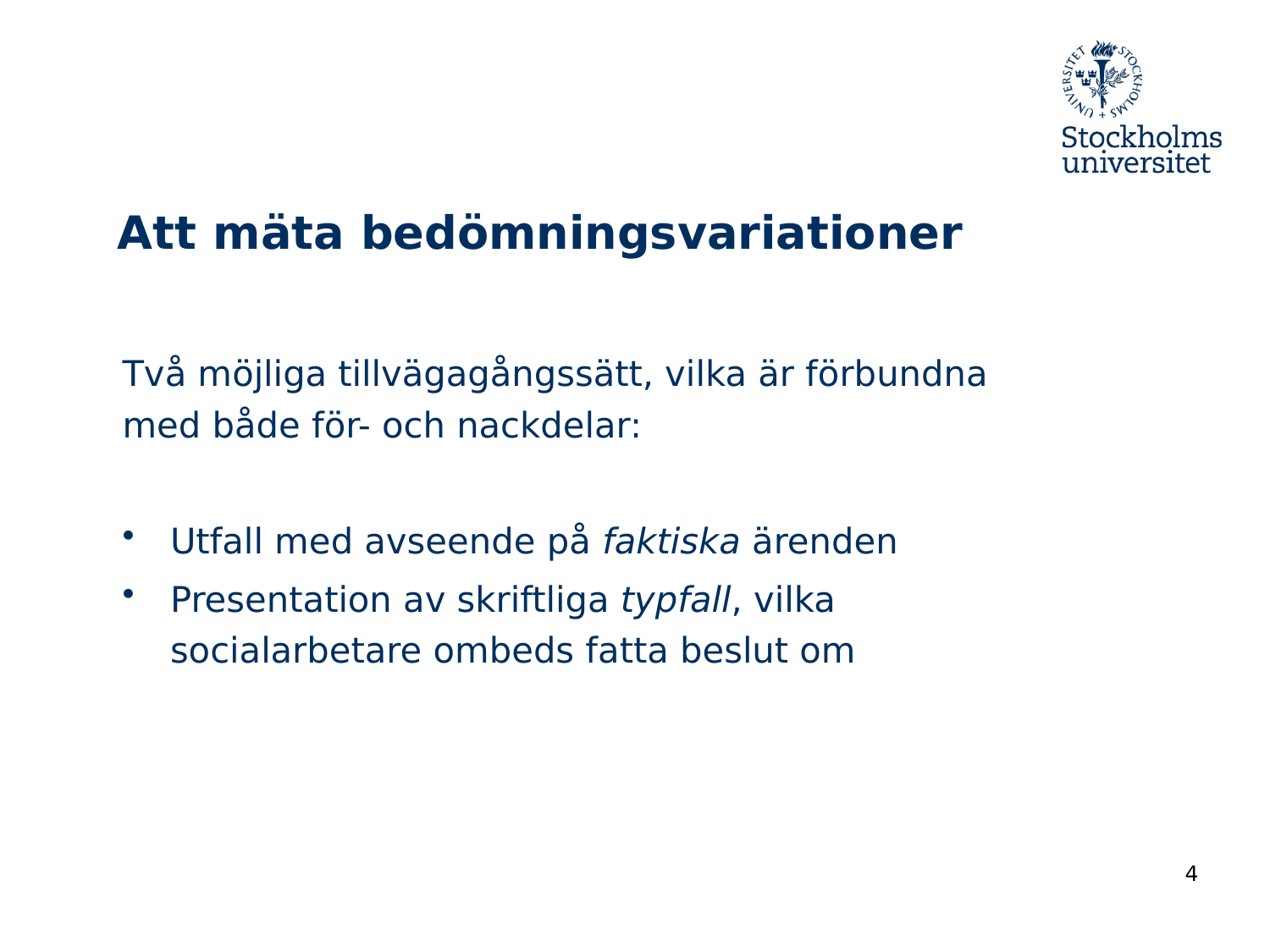

# Att mäta bedömningsvariationer
Två möjliga tillvägagångssätt, vilka är förbundna med både för- och nackdelar:

Utfall med avseende på faktiska ärenden
Presentation av skriftliga typfall, vilka socialarbetare ombeds fatta beslut om

4